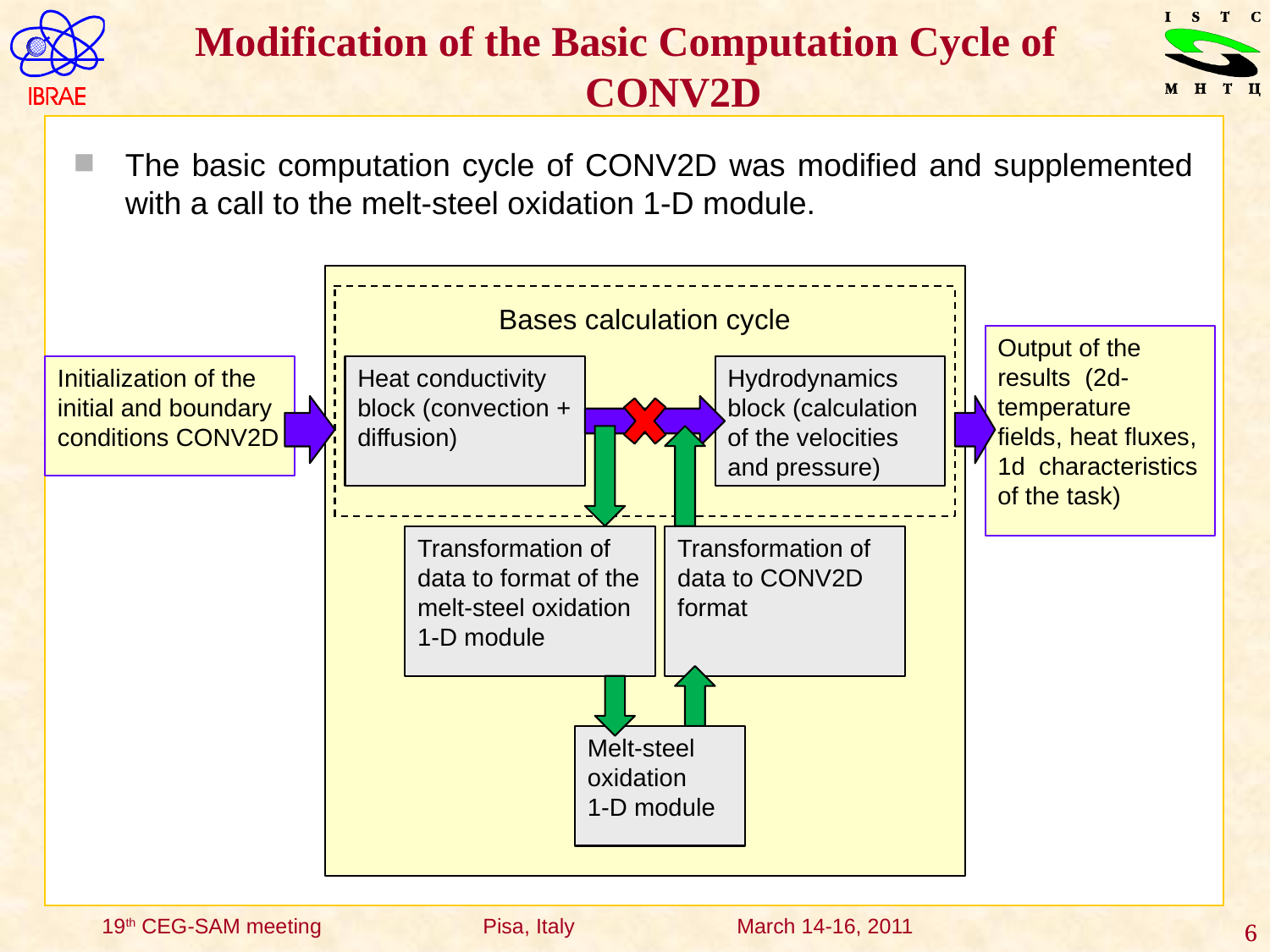

Modification of the Basic Computation Cycle of CONV2D
The basic computation cycle of CONV2D was modified and supplemented with a call to the melt-steel oxidation 1-D module.

Bases calculation cycle

Output of the  results  (2d-temperature fields, heat fluxes, 1d  characteristics of the task)
Initialization of the initial and boundary conditions CONV2D
Heat conductivity block (convection + diffusion)
Hydrodynamics block (calculation of the velocities and pressure)

Transformation of data to format of the
melt-steel oxidation
1-D module
Transformation of data to CONV2D format

Melt-steel oxidation    1-D module
6
6